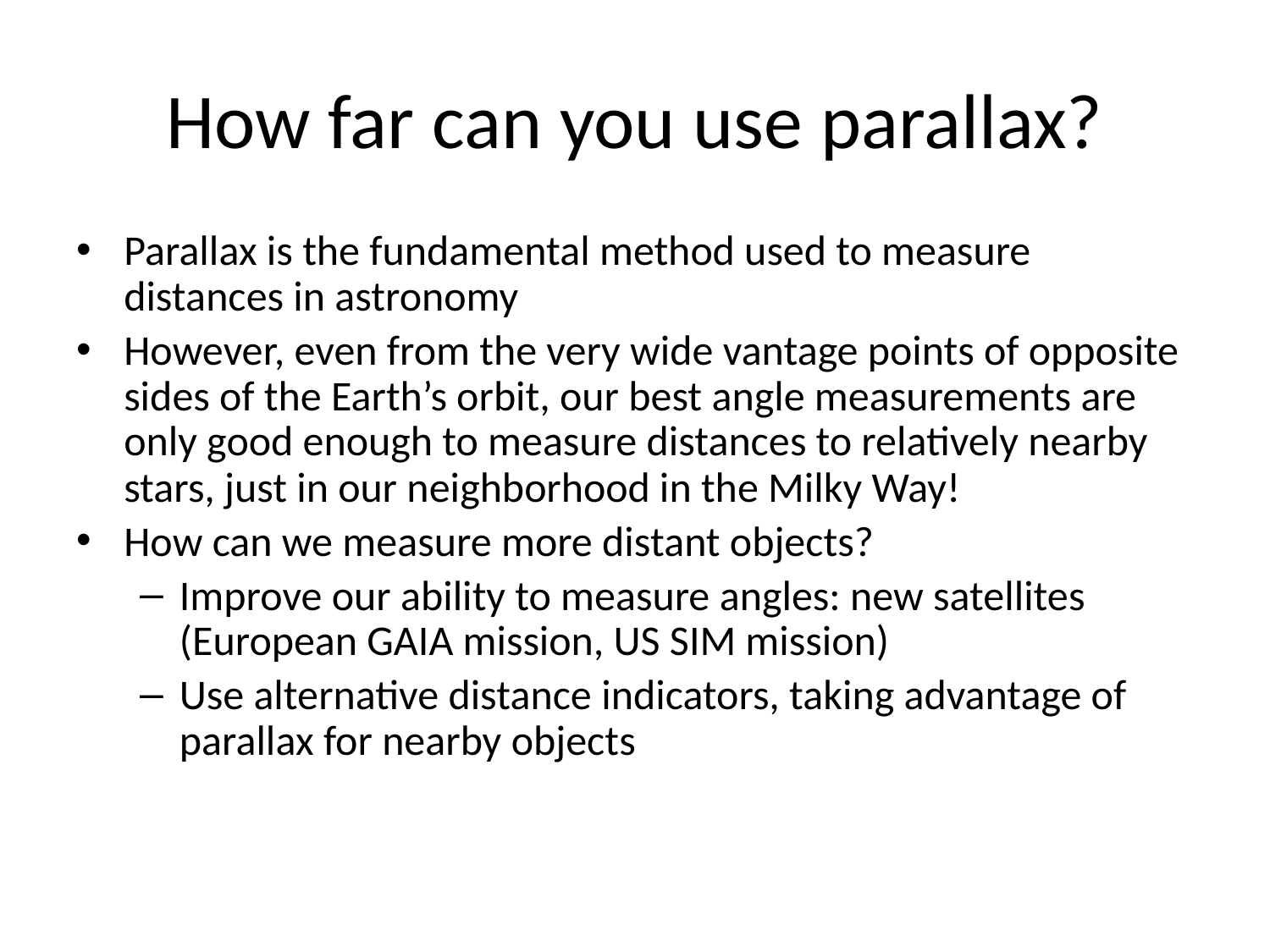

# How far can you use parallax?
Parallax is the fundamental method used to measure distances in astronomy
However, even from the very wide vantage points of opposite sides of the Earth’s orbit, our best angle measurements are only good enough to measure distances to relatively nearby stars, just in our neighborhood in the Milky Way!
How can we measure more distant objects?
Improve our ability to measure angles: new satellites (European GAIA mission, US SIM mission)
Use alternative distance indicators, taking advantage of parallax for nearby objects